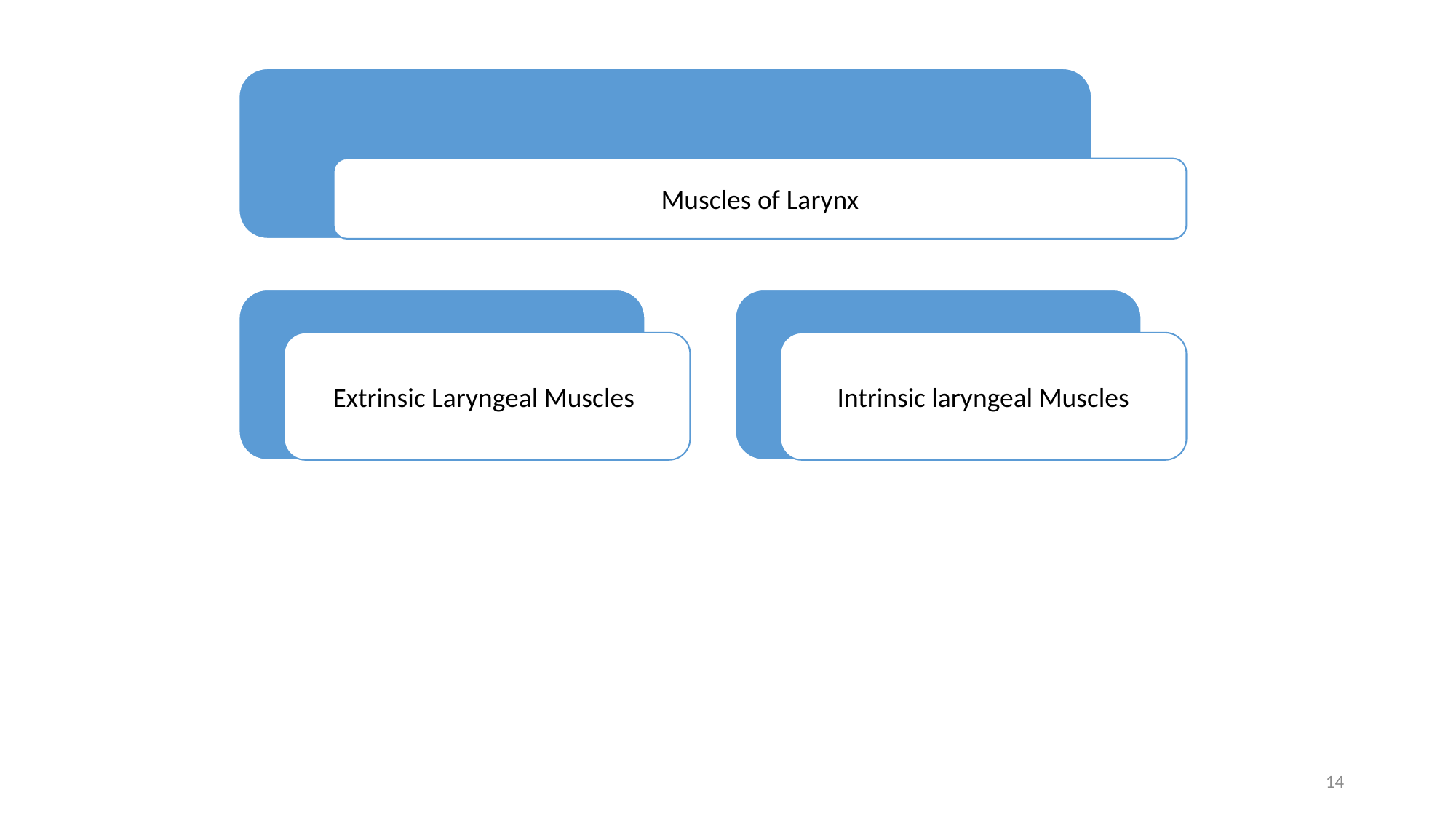

Muscles of Larynx
Extrinsic Laryngeal Muscles
Intrinsic laryngeal Muscles
14